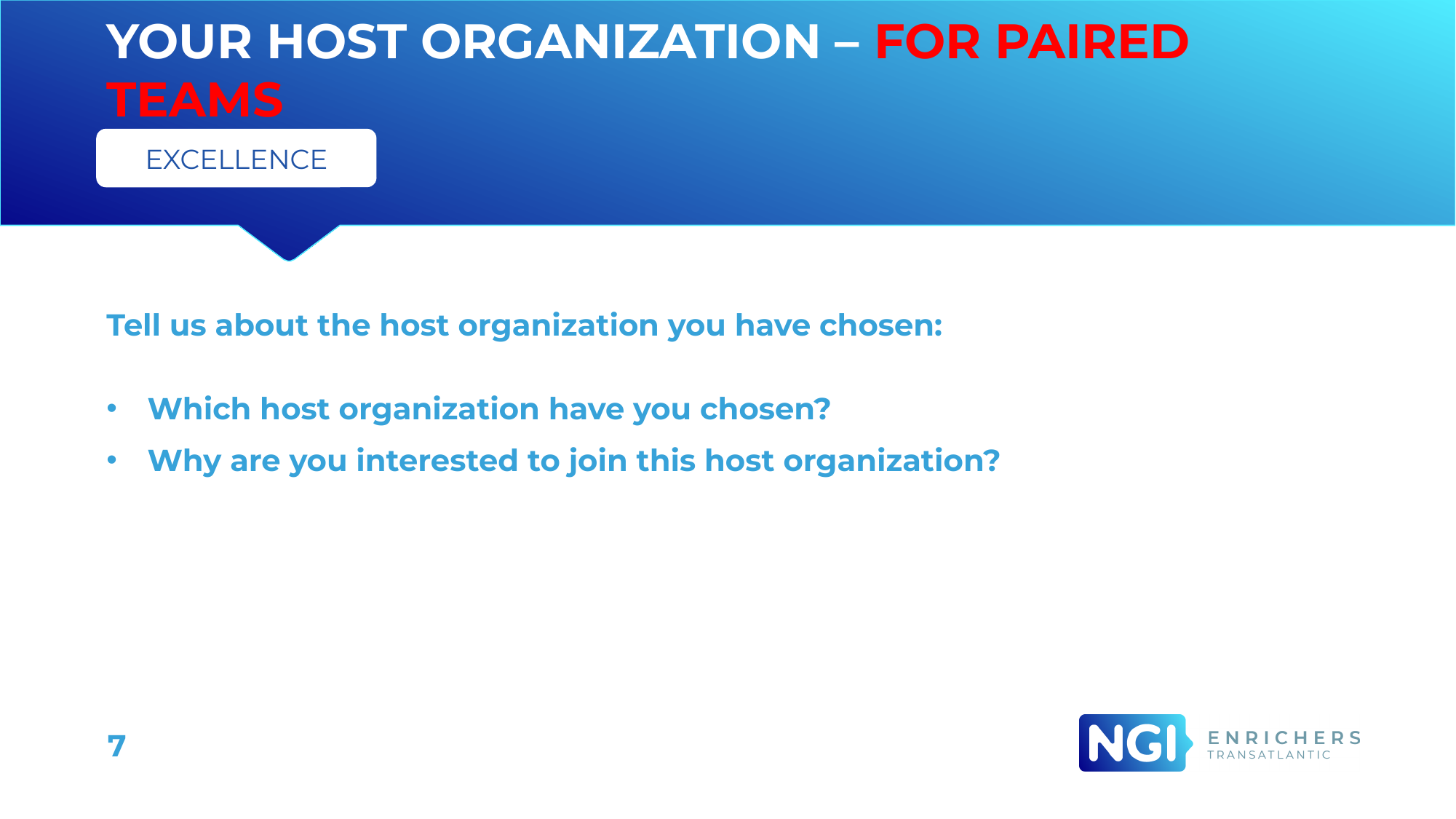

# YOUR HOST ORGANIZATION – FOR paired teams
EXCELLENCE

Tell us about the host organization you have chosen:

Which host organization have you chosen?
Why are you interested to join this host organization?

7